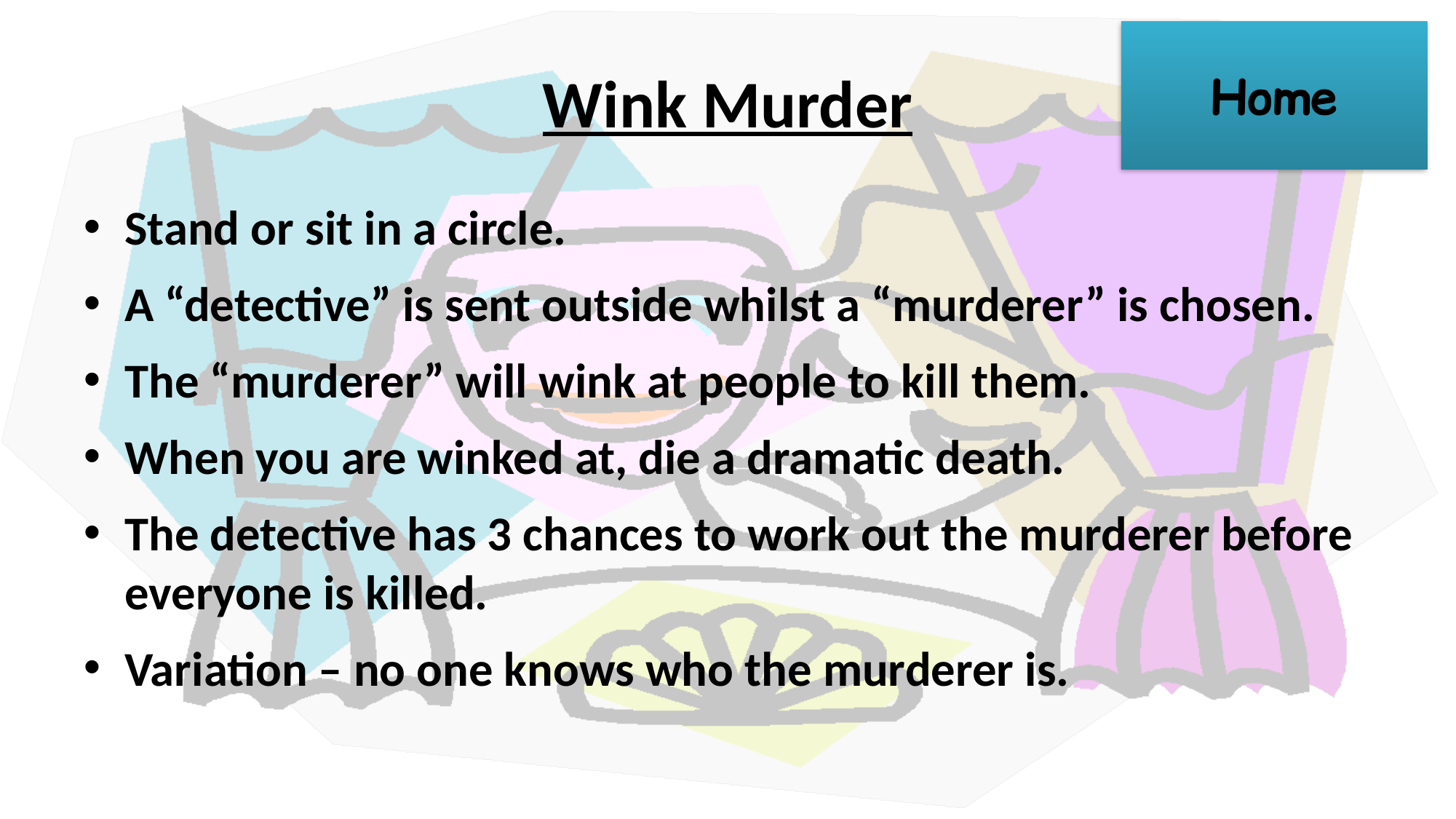

Home
# Wink Murder
Stand or sit in a circle.
A “detective” is sent outside whilst a “murderer” is chosen.
The “murderer” will wink at people to kill them.
When you are winked at, die a dramatic death.
The detective has 3 chances to work out the murderer before everyone is killed.
Variation – no one knows who the murderer is.